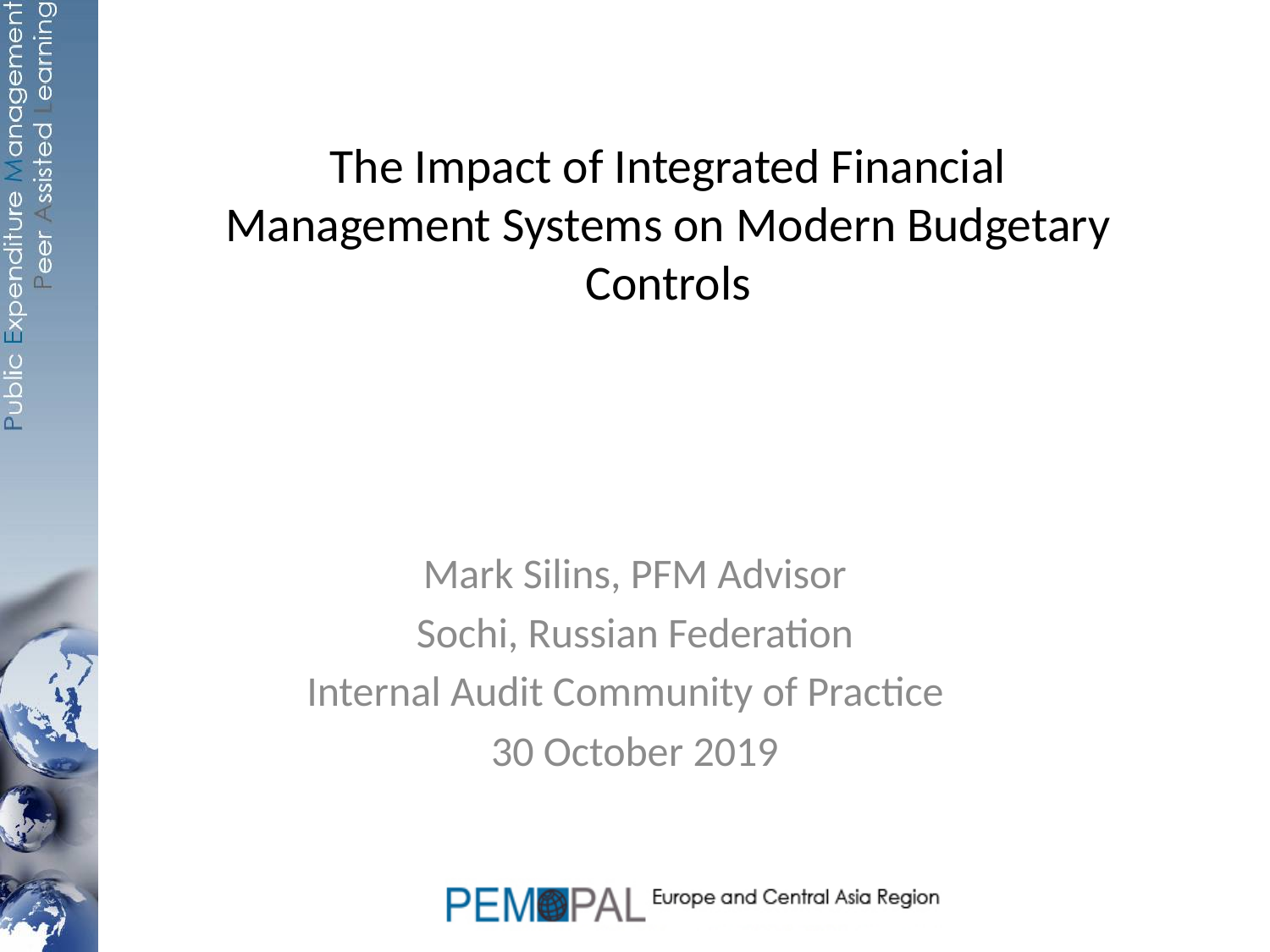

# The Impact of Integrated Financial Management Systems on Modern Budgetary Controls
Mark Silins, PFM Advisor
Sochi, Russian Federation
Internal Audit Community of Practice
30 October 2019